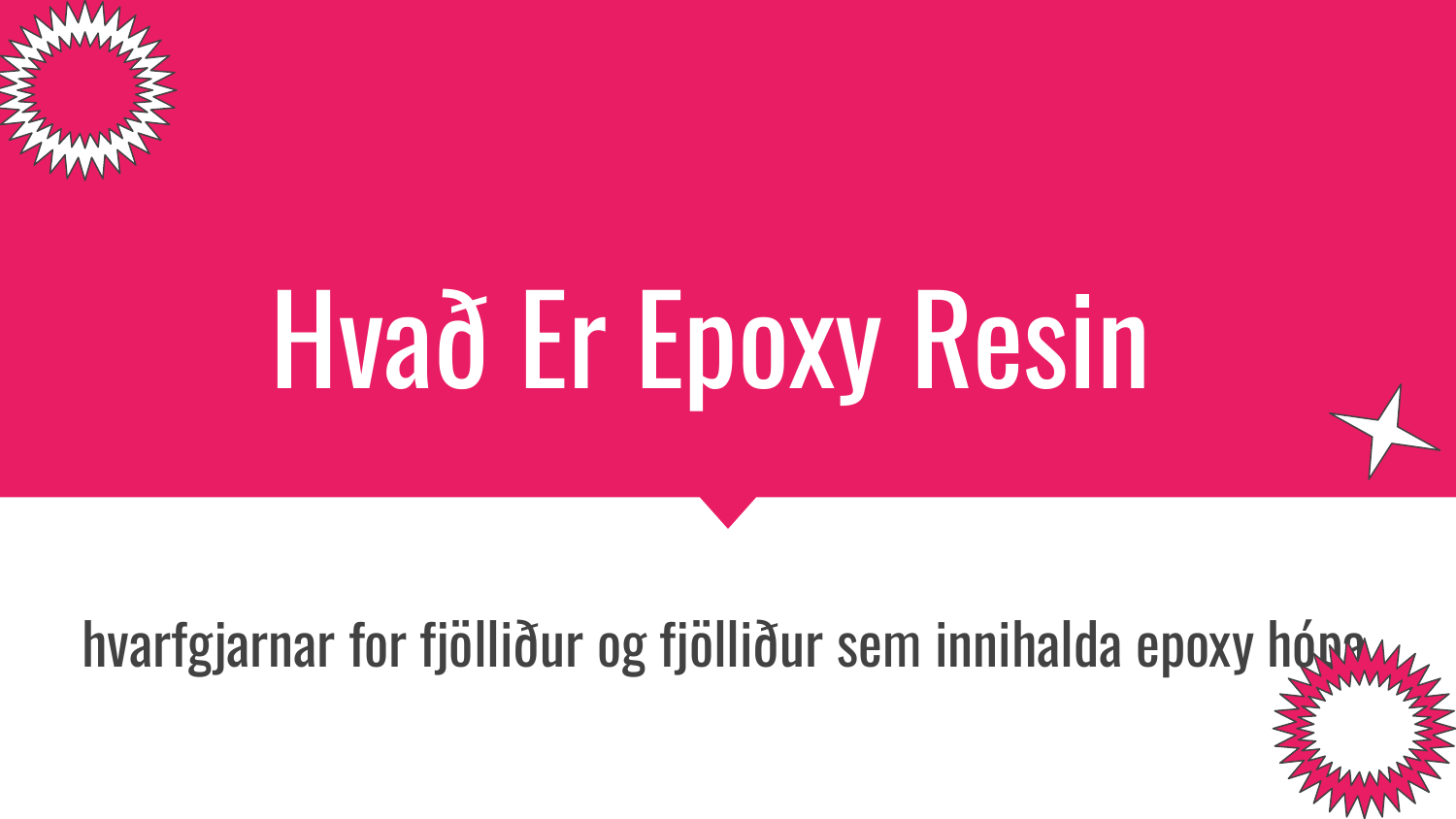

# Hvað Er Epoxy Resin

hvarfgjarnar for fjölliður og fjölliður sem innihalda epoxy hópa